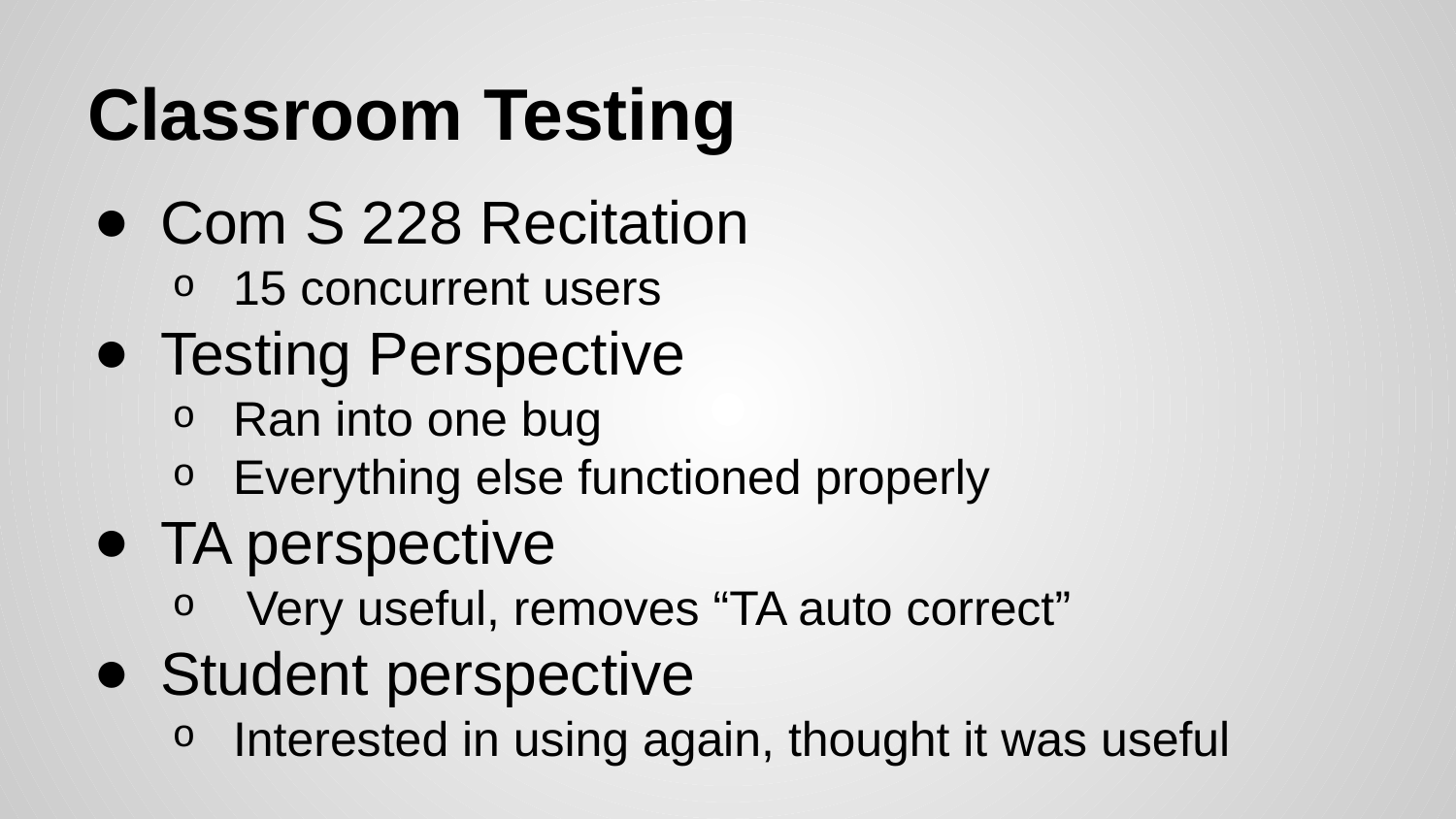

# Classroom Testing
Com S 228 Recitation
15 concurrent users
Testing Perspective
Ran into one bug
Everything else functioned properly
TA perspective
 Very useful, removes “TA auto correct”
Student perspective
Interested in using again, thought it was useful